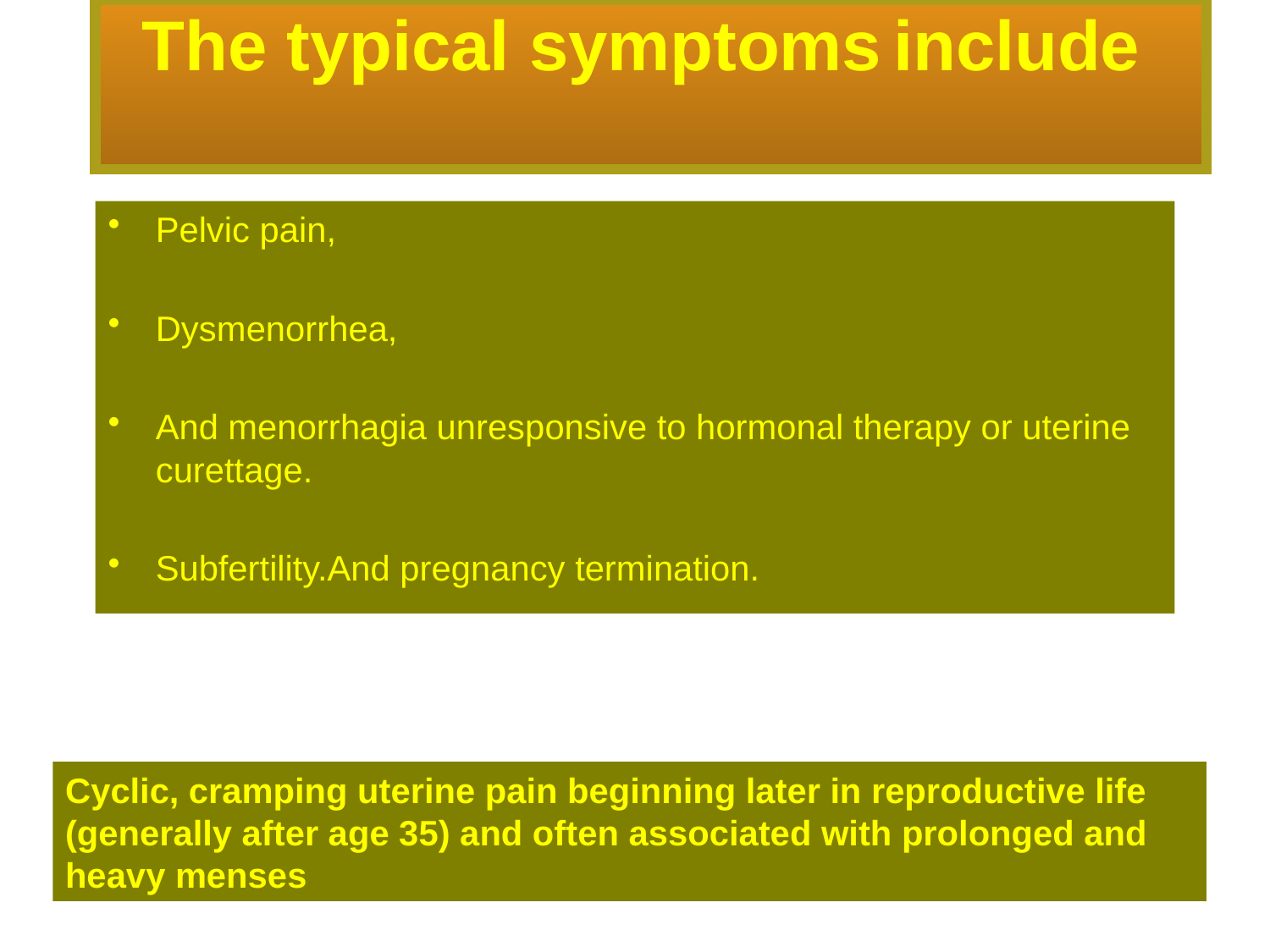

# The typical symptoms include
Pelvic pain,

Dysmenorrhea,

And menorrhagia unresponsive to hormonal therapy or uterine curettage.

Subfertility.And pregnancy termination.

Cyclic, cramping uterine pain beginning later in reproductive life (generally after age 35) and often associated with prolonged and heavy menses